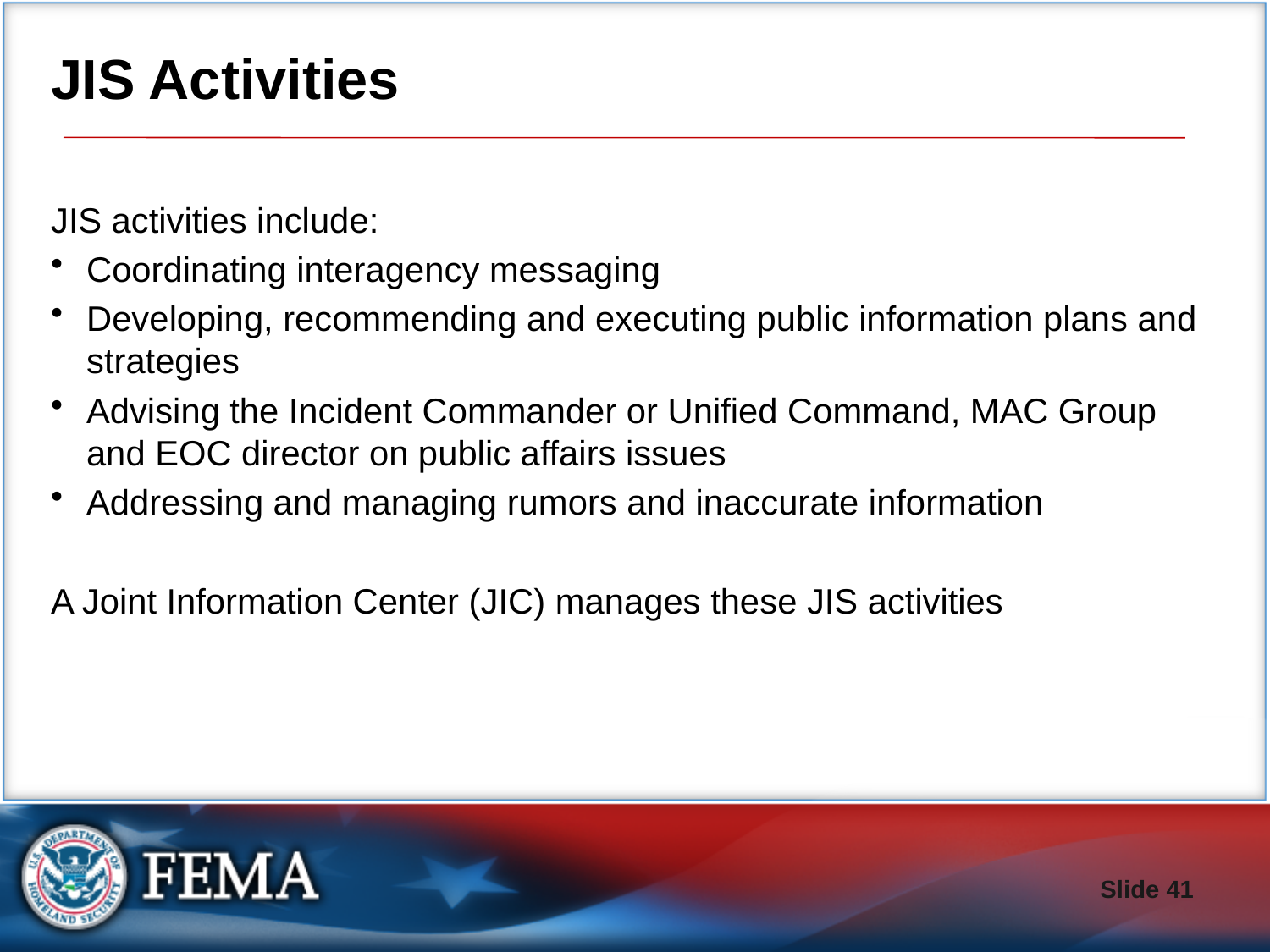

# JIS Activities
JIS activities include:
Coordinating interagency messaging
Developing, recommending and executing public information plans and strategies
Advising the Incident Commander or Unified Command, MAC Group and EOC director on public affairs issues
Addressing and managing rumors and inaccurate information

A Joint Information Center (JIC) manages these JIS activities
Slide 41